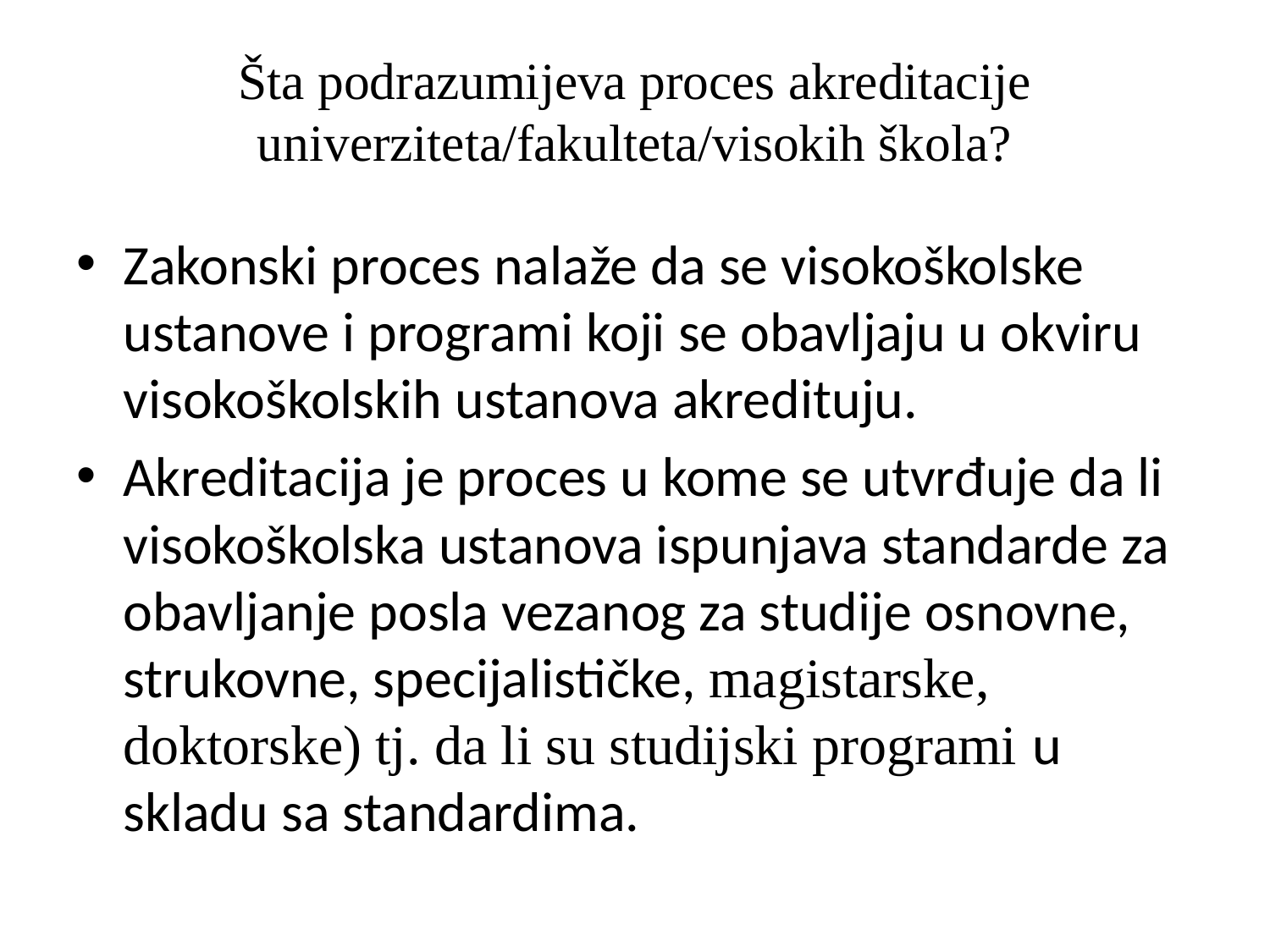

# Šta podrazumijeva proces akreditacije univerziteta/fakulteta/visokih škola?
Zakonski proces nalaže da se visokoškolske ustanove i programi koji se obavljaju u okviru visokoškolskih ustanova akredituju.
Akreditacija je proces u kome se utvrđuje da li visokoškolska ustanova ispunjava standarde za obavljanje posla vezanog za studije osnovne, strukovne, specijalističke, magistarske, doktorske) tj. da li su studijski programi u skladu sa standardima.